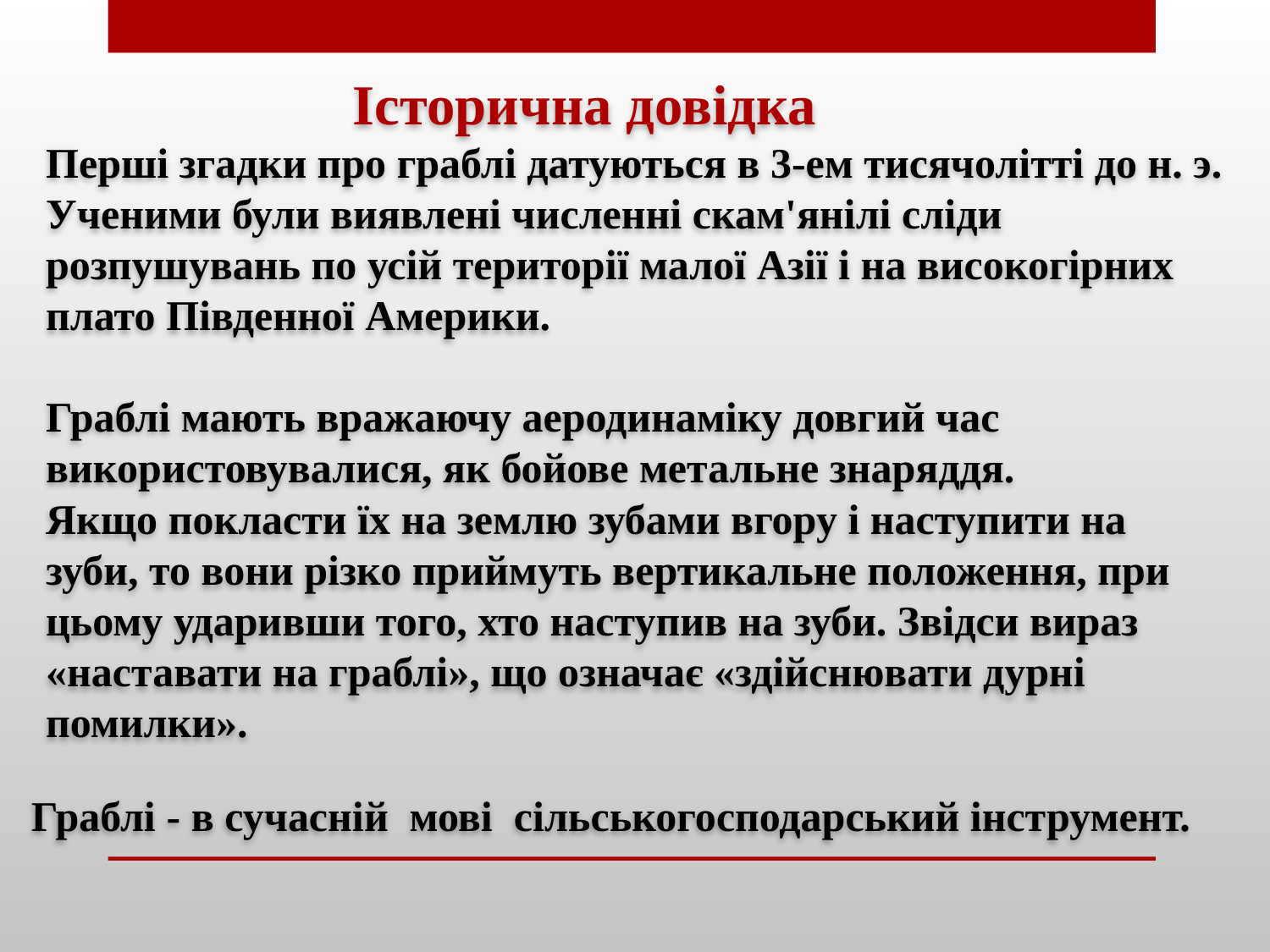

Історична довідка
Перші згадки про граблі датуються в 3-ем тисячолітті до н. э. Ученими були виявлені численні скам'янілі сліди розпушувань по усій території малої Азії і на високогірних плато Південної Америки.

Граблі мають вражаючу аеродинаміку довгий час використовувалися, як бойове метальне знаряддя.

Якщо покласти їх на землю зубами вгору і наступити на зуби, то вони різко приймуть вертикальне положення, при цьому ударивши того, хто наступив на зуби. Звідси вираз «наставати на граблі», що означає «здійснювати дурні помилки».

Граблі - в сучасній  мові  сільськогосподарський інструмент.